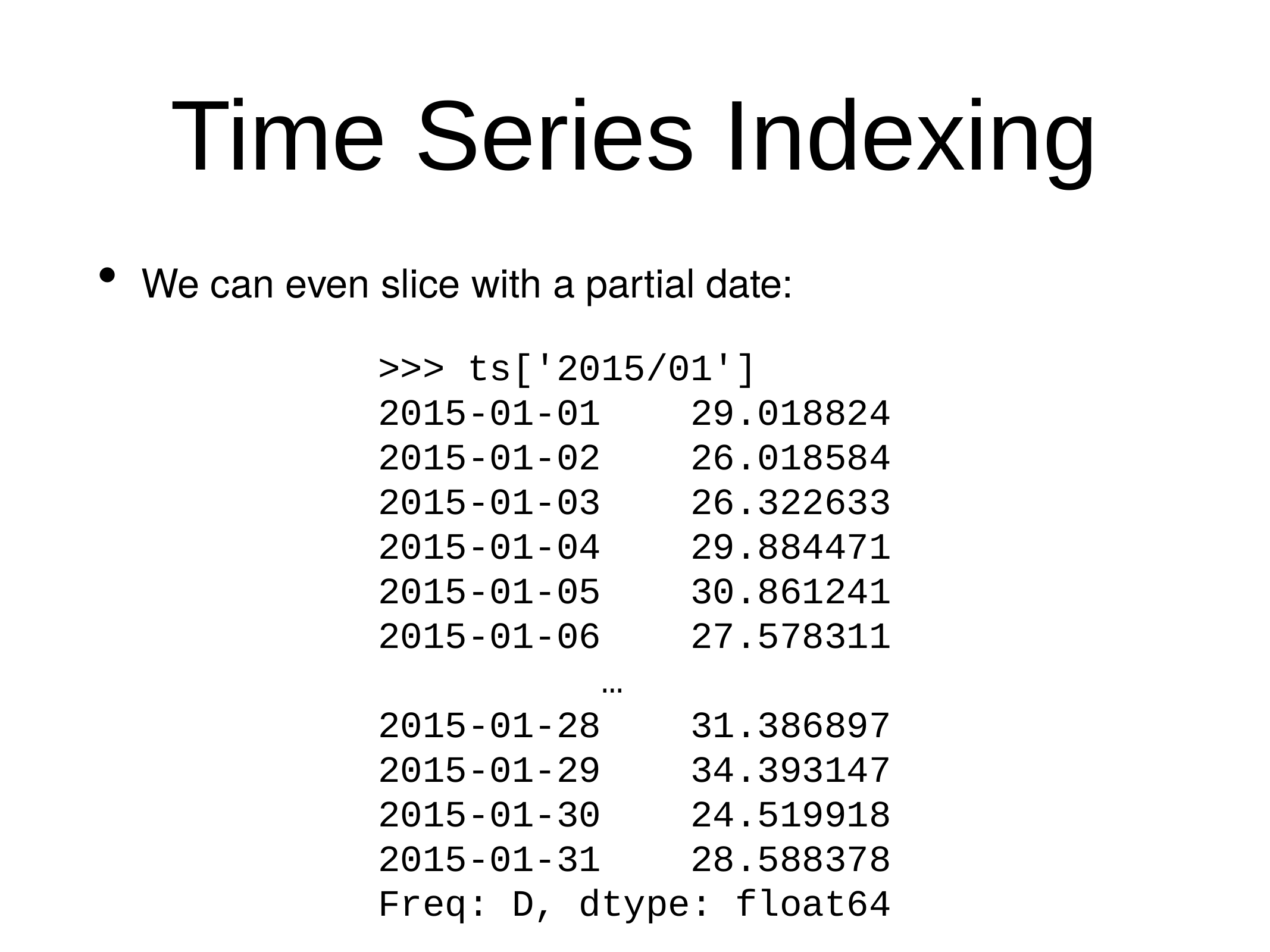

# Time Series Indexing
We can even slice with a partial date:
>>> ts['2015/01']
2015-01-01    29.018824
2015-01-02    26.018584
2015-01-03    26.322633
2015-01-04    29.884471
2015-01-05    30.861241
2015-01-06    27.578311
          …
2015-01-28    31.386897
2015-01-29    34.393147
2015-01-30    24.519918
2015-01-31    28.588378
Freq: D, dtype: float64